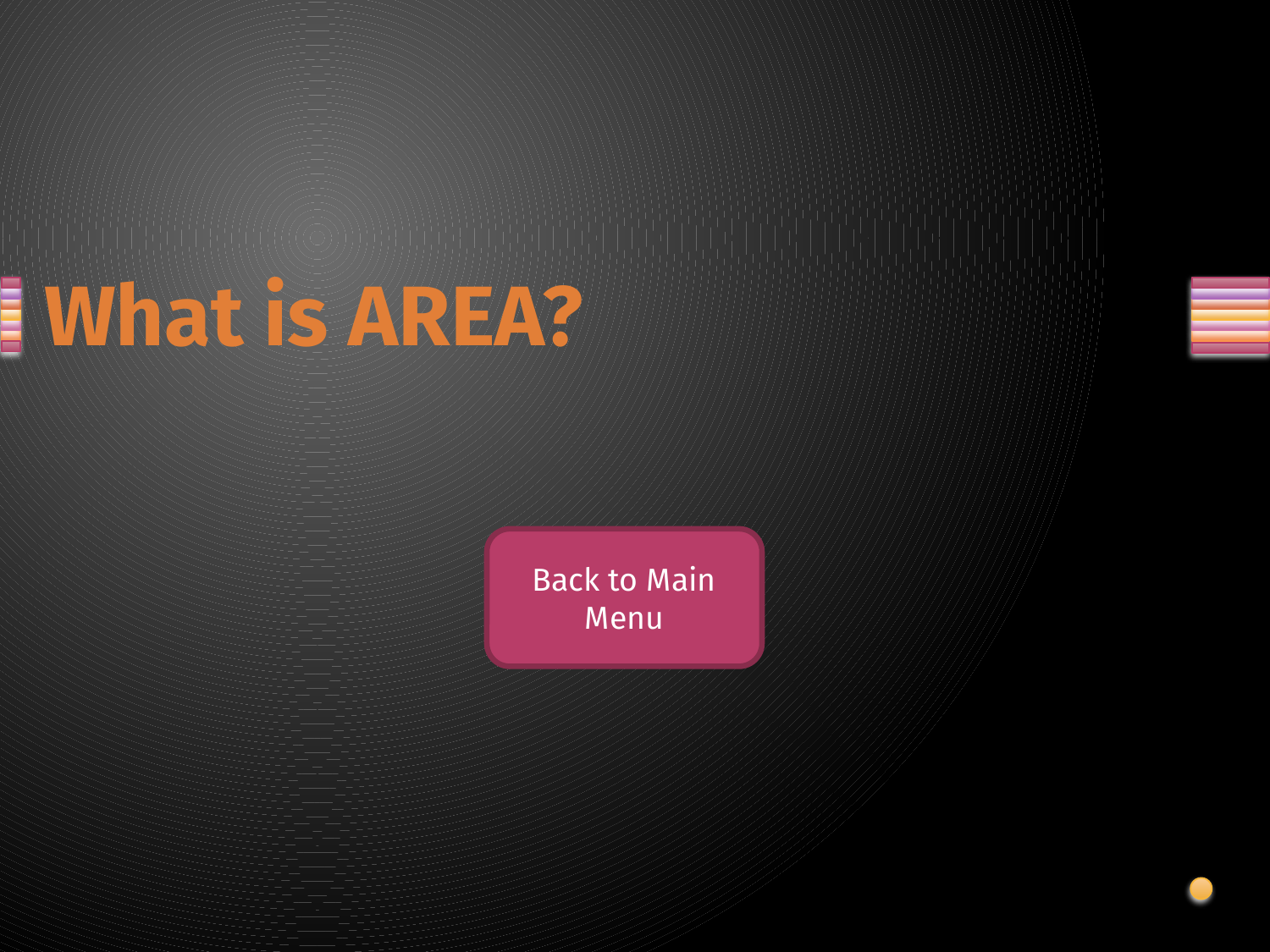

# What is AREA?
Back to Main Menu